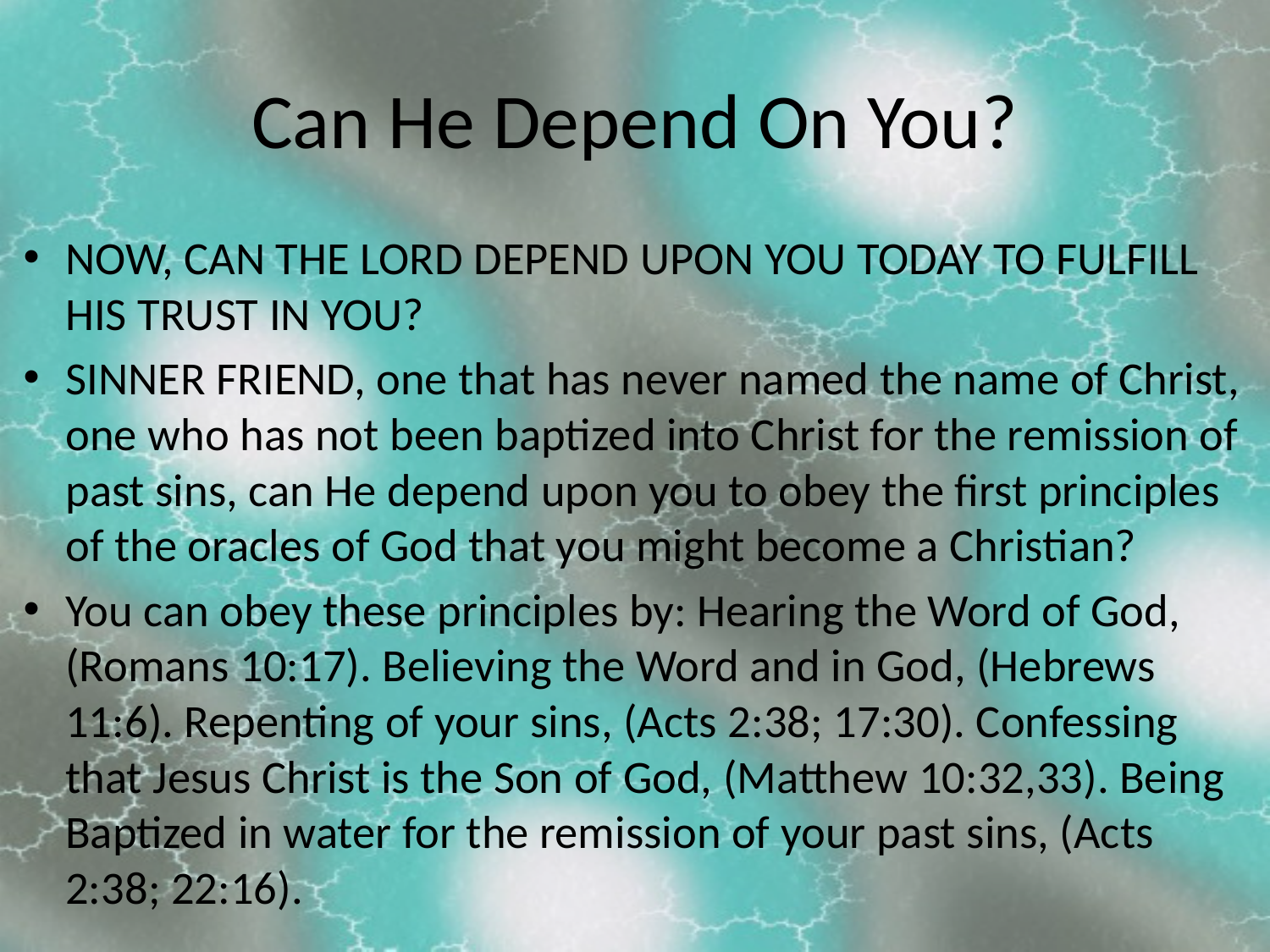

# Can He Depend On You?
NOW, CAN THE LORD DEPEND UPON YOU TODAY TO FULFILL HIS TRUST IN YOU?
SINNER FRIEND, one that has never named the name of Christ, one who has not been baptized into Christ for the remission of past sins, can He depend upon you to obey the first principles of the oracles of God that you might become a Christian?
You can obey these principles by: Hearing the Word of God, (Romans 10:17). Believing the Word and in God, (Hebrews 11:6). Repenting of your sins, (Acts 2:38; 17:30). Confessing that Jesus Christ is the Son of God, (Matthew 10:32,33). Being Baptized in water for the remission of your past sins, (Acts 2:38; 22:16).